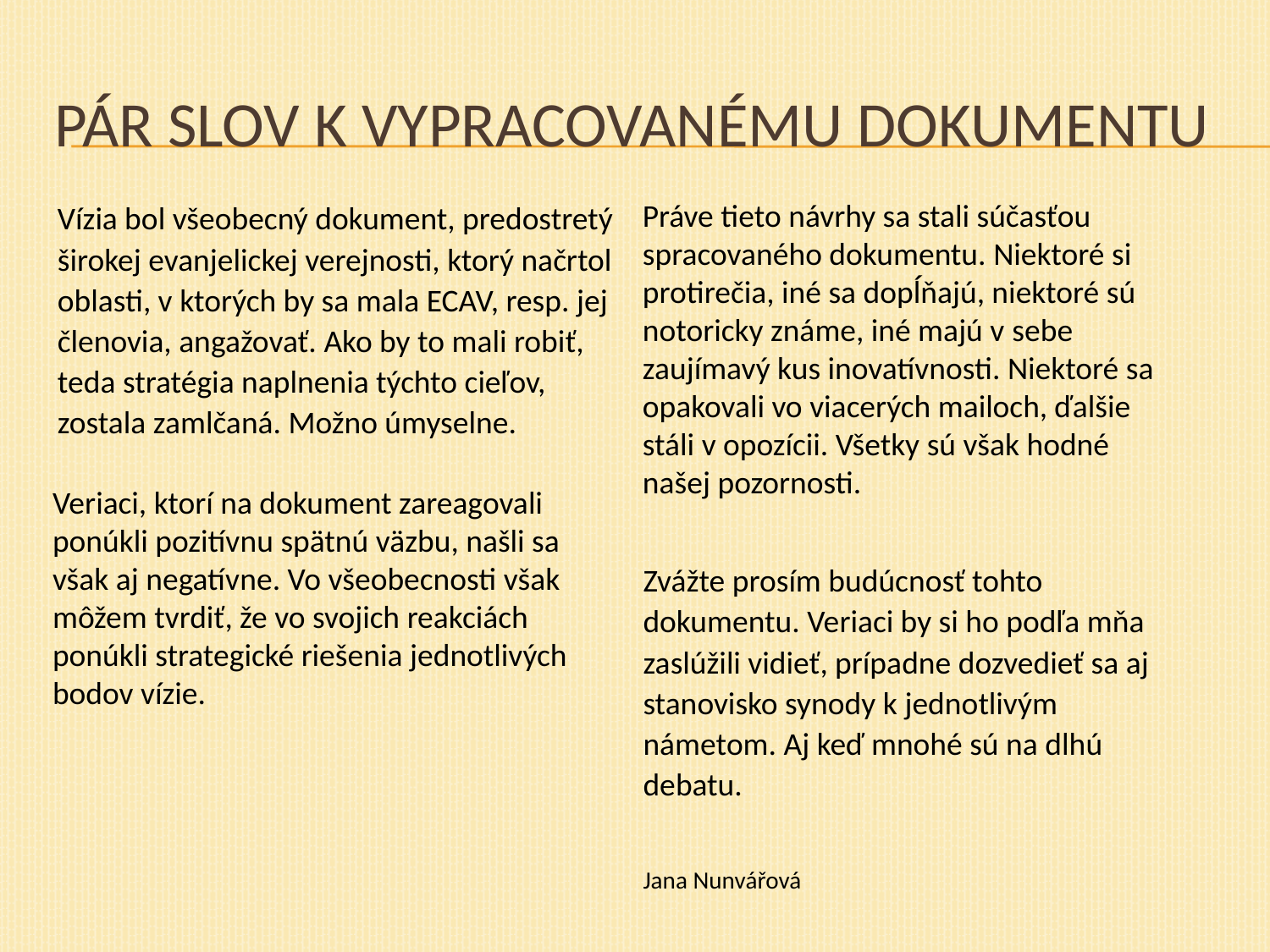

# pár slov k vypracovanému dokumentu
Vízia bol všeobecný dokument, predostretý širokej evanjelickej verejnosti, ktorý načrtol oblasti, v ktorých by sa mala ECAV, resp. jej členovia, angažovať. Ako by to mali robiť, teda stratégia naplnenia týchto cieľov, zostala zamlčaná. Možno úmyselne.
Práve tieto návrhy sa stali súčasťou spracovaného dokumentu. Niektoré si protirečia, iné sa dopĺňajú, niektoré sú notoricky známe, iné majú v sebe zaujímavý kus inovatívnosti. Niektoré sa opakovali vo viacerých mailoch, ďalšie stáli v opozícii. Všetky sú však hodné našej pozornosti.
Veriaci, ktorí na dokument zareagovali ponúkli pozitívnu spätnú väzbu, našli sa však aj negatívne. Vo všeobecnosti však môžem tvrdiť, že vo svojich reakciách ponúkli strategické riešenia jednotlivých bodov vízie.
Zvážte prosím budúcnosť tohto dokumentu. Veriaci by si ho podľa mňa zaslúžili vidieť, prípadne dozvedieť sa aj stanovisko synody k jednotlivým námetom. Aj keď mnohé sú na dlhú debatu.

Jana Nunvářová